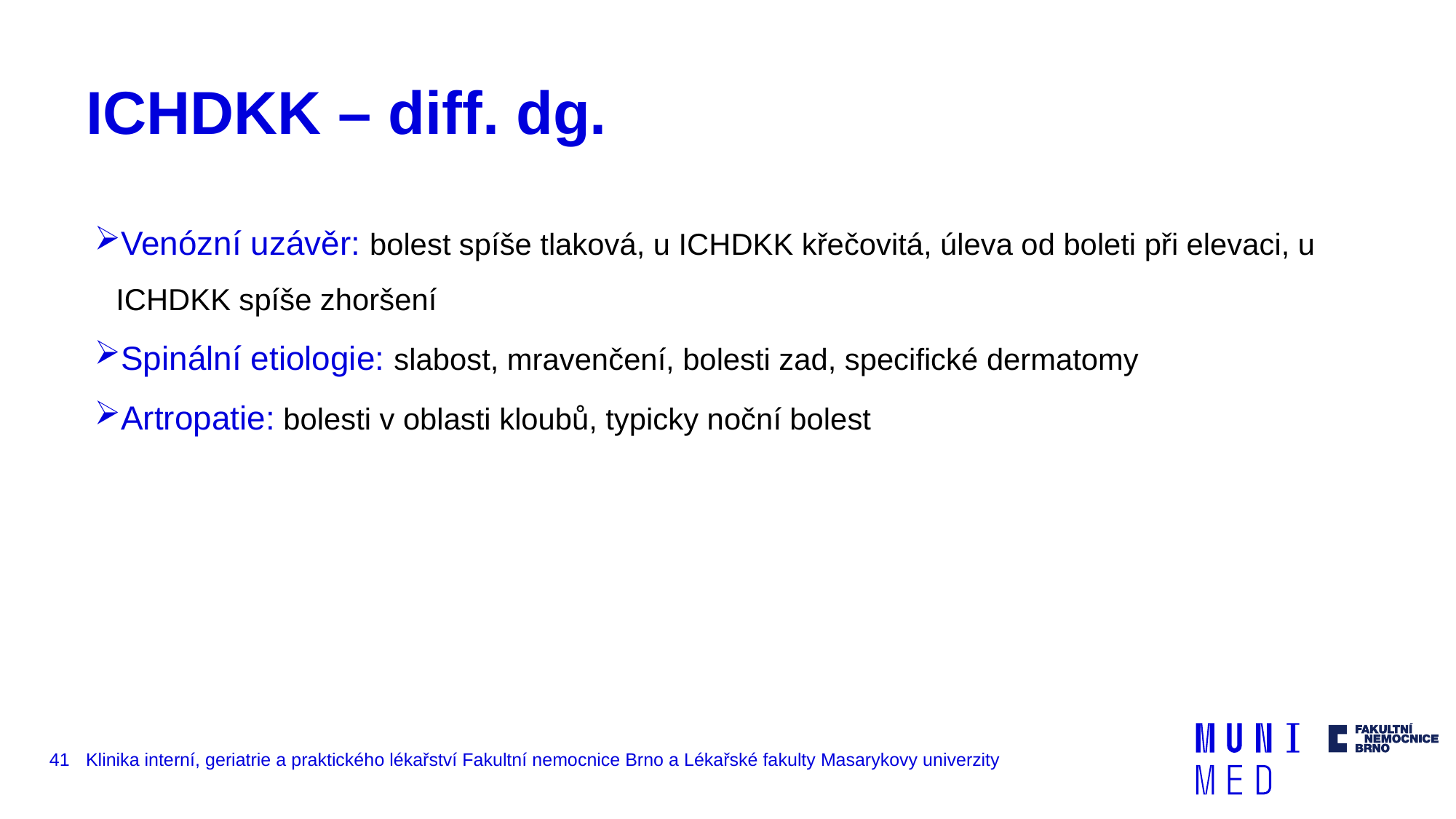

# ICHDKK – diff. dg.
Venózní uzávěr: bolest spíše tlaková, u ICHDKK křečovitá, úleva od boleti při elevaci, u ICHDKK spíše zhoršení
Spinální etiologie: slabost, mravenčení, bolesti zad, specifické dermatomy
Artropatie: bolesti v oblasti kloubů, typicky noční bolest
41
Klinika interní, geriatrie a praktického lékařství Fakultní nemocnice Brno a Lékařské fakulty Masarykovy univerzity